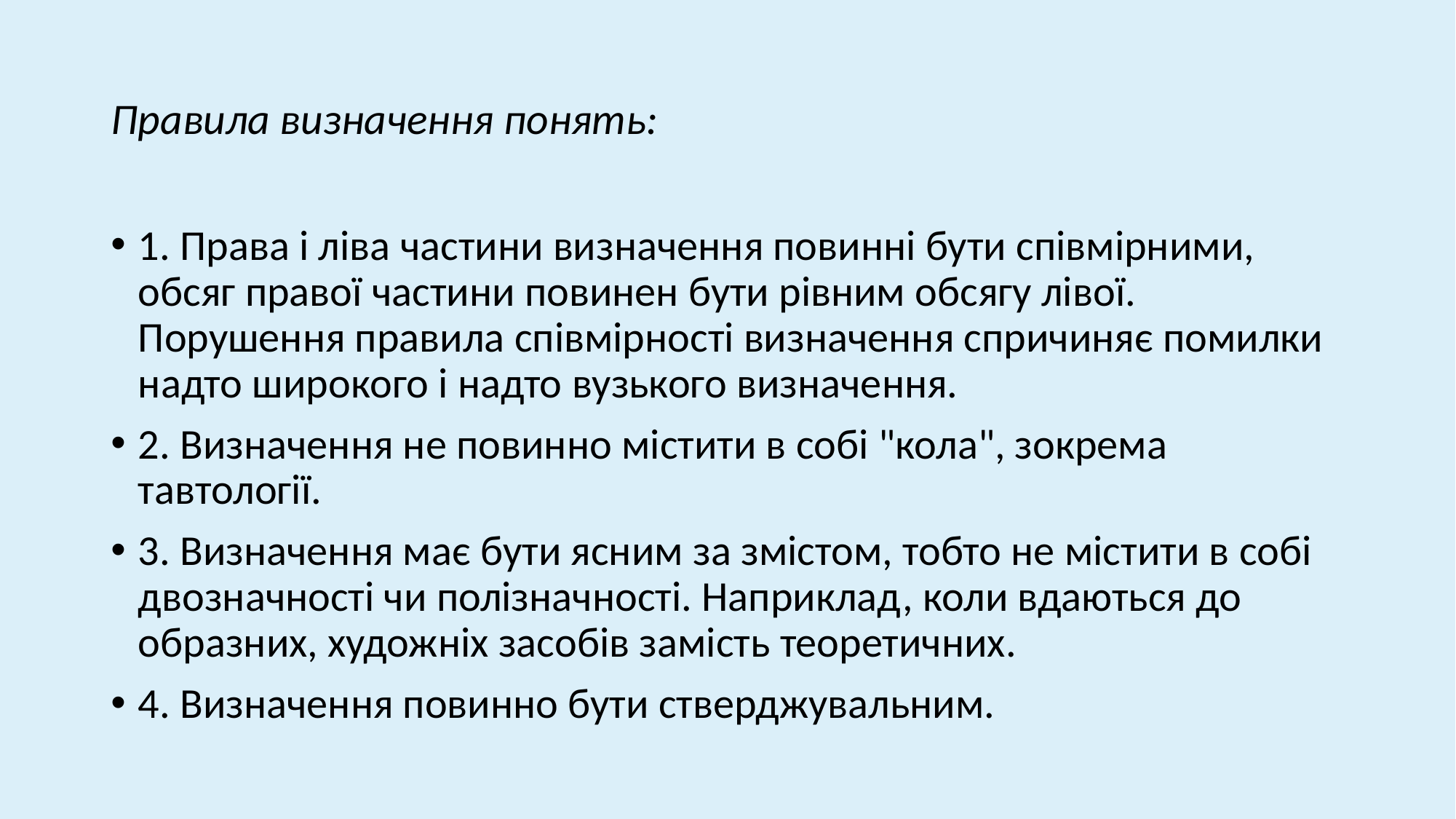

# Правила визначення понять:
1. Права і ліва частини визначення повинні бути співмірними, обсяг правої частини повинен бути рівним обсягу лівої. Порушення правила співмірності визначення спричиняє помилки надто широкого і надто вузького визначення.
2. Визначення не повинно містити в собі "кола", зокрема тавтології.
3. Визначення має бути ясним за змістом, тобто не містити в собі двозначності чи полізначності. Наприклад, коли вдаються до образних, художніх засобів замість теоретичних.
4. Визначення повинно бути стверджувальним.